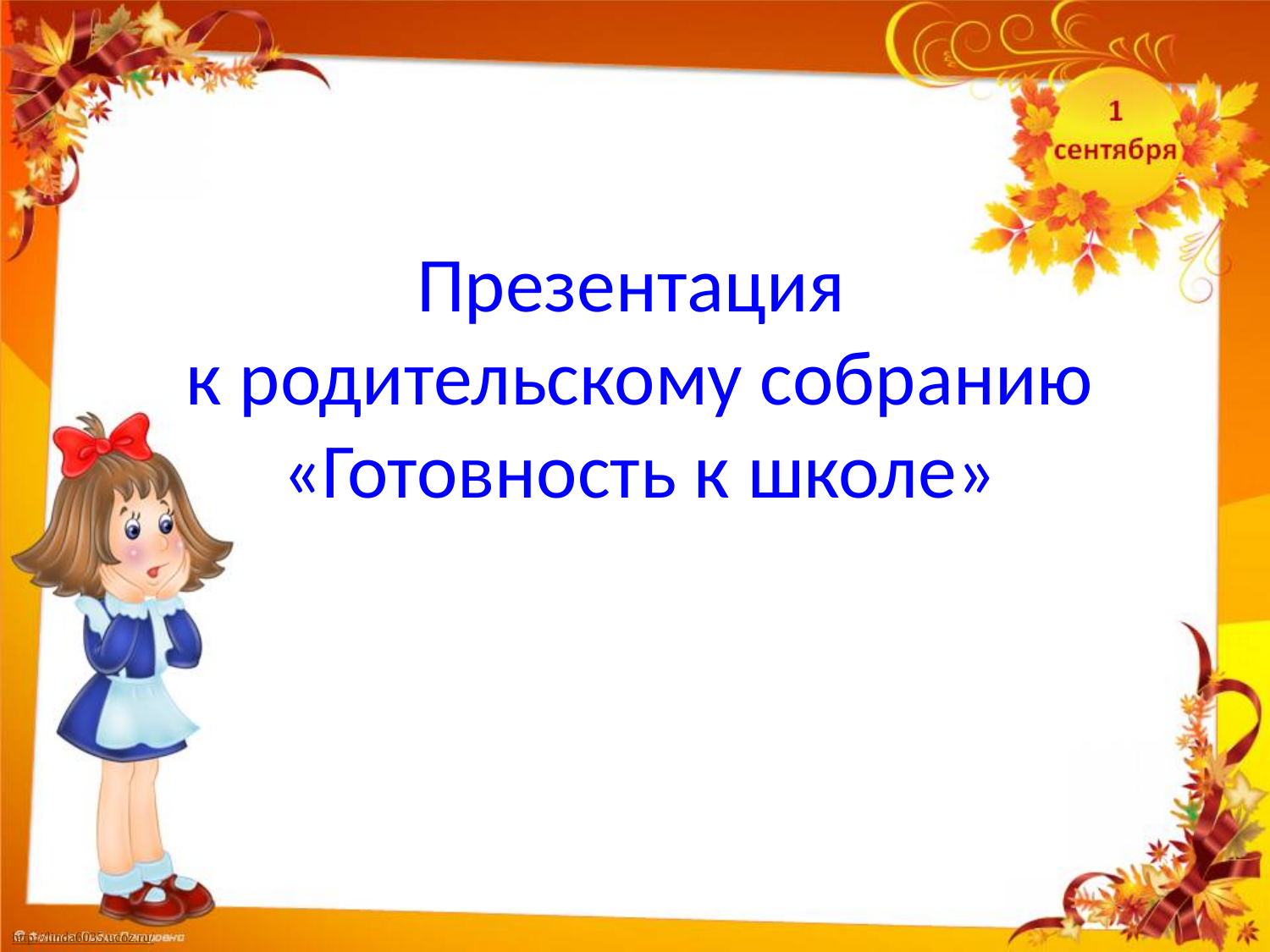

# Презентация к родительскому собранию «Готовность к школе»